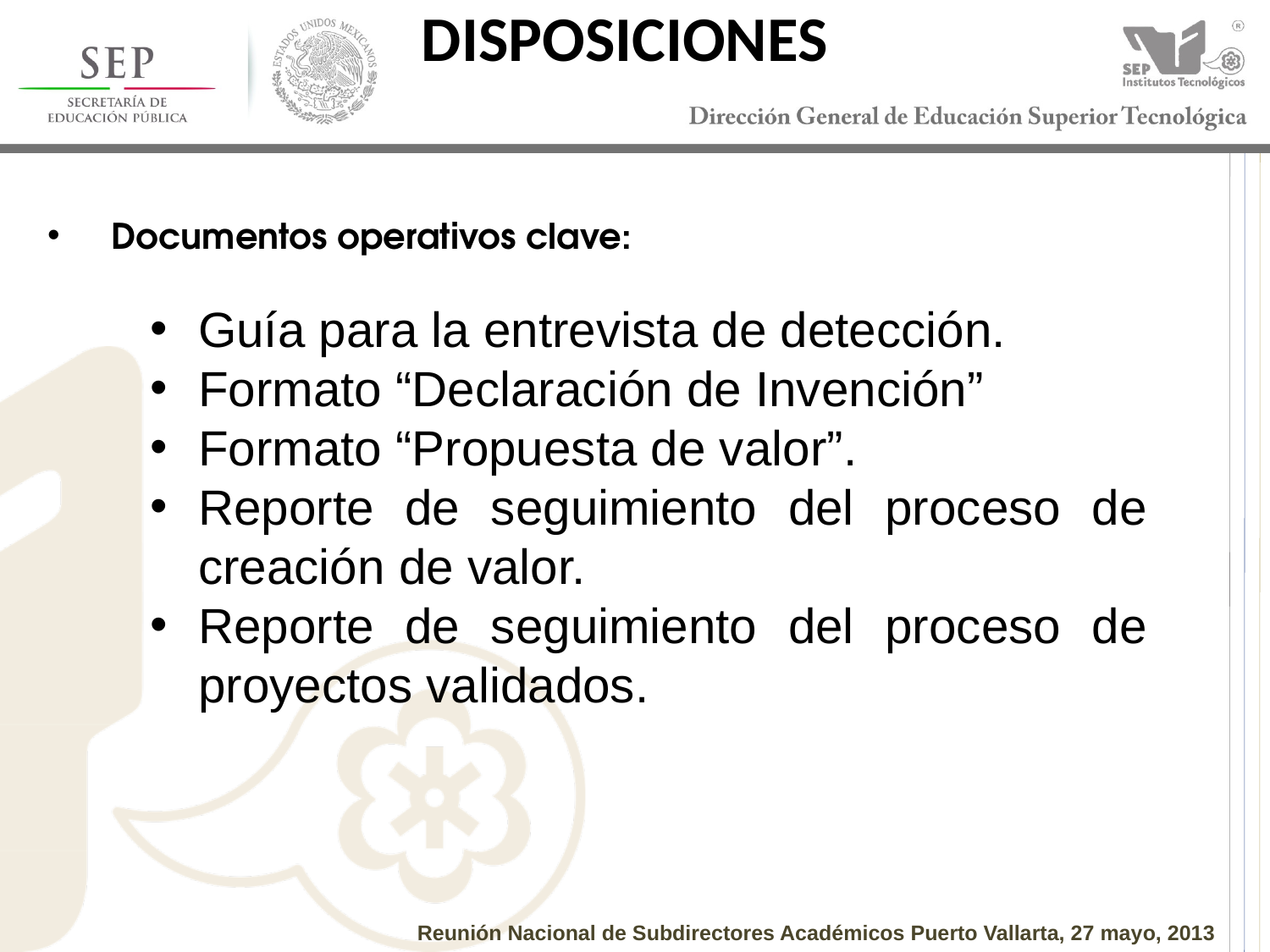

DISPOSICIONES
Documentos operativos clave:

Guía para la entrevista de detección.
Formato “Declaración de Invención”
Formato “Propuesta de valor”.
Reporte de seguimiento del proceso de creación de valor.
Reporte de seguimiento del proceso de proyectos validados.